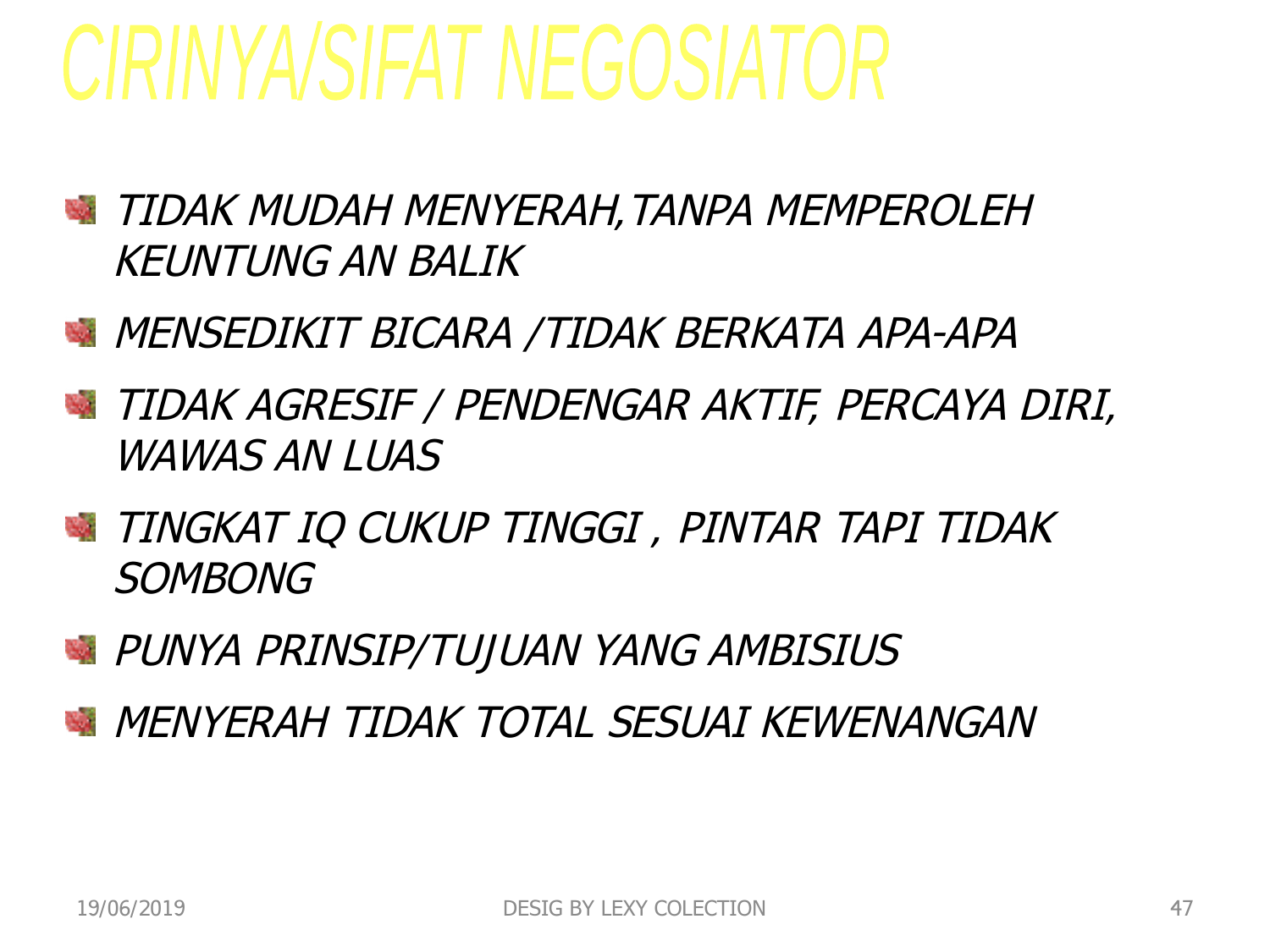

CIRINYA/SIFAT NEGOSIATOR

TIDAK MUDAH MENYERAH,TANPA MEMPEROLEH  KEUNTUNG AN BALIK
MENSEDIKIT BICARA /TIDAK BERKATA APA-APA
TIDAK AGRESIF / PENDENGAR AKTIF, PERCAYA DIRI, WAWAS AN LUAS
TINGKAT IQ CUKUP TINGGI , PINTAR TAPI TIDAK SOMBONG
PUNYA PRINSIP/TUJUAN YANG AMBISIUS
MENYERAH TIDAK TOTAL SESUAI KEWENANGAN

19/06/2019
DESIG BY LEXY COLECTION
47